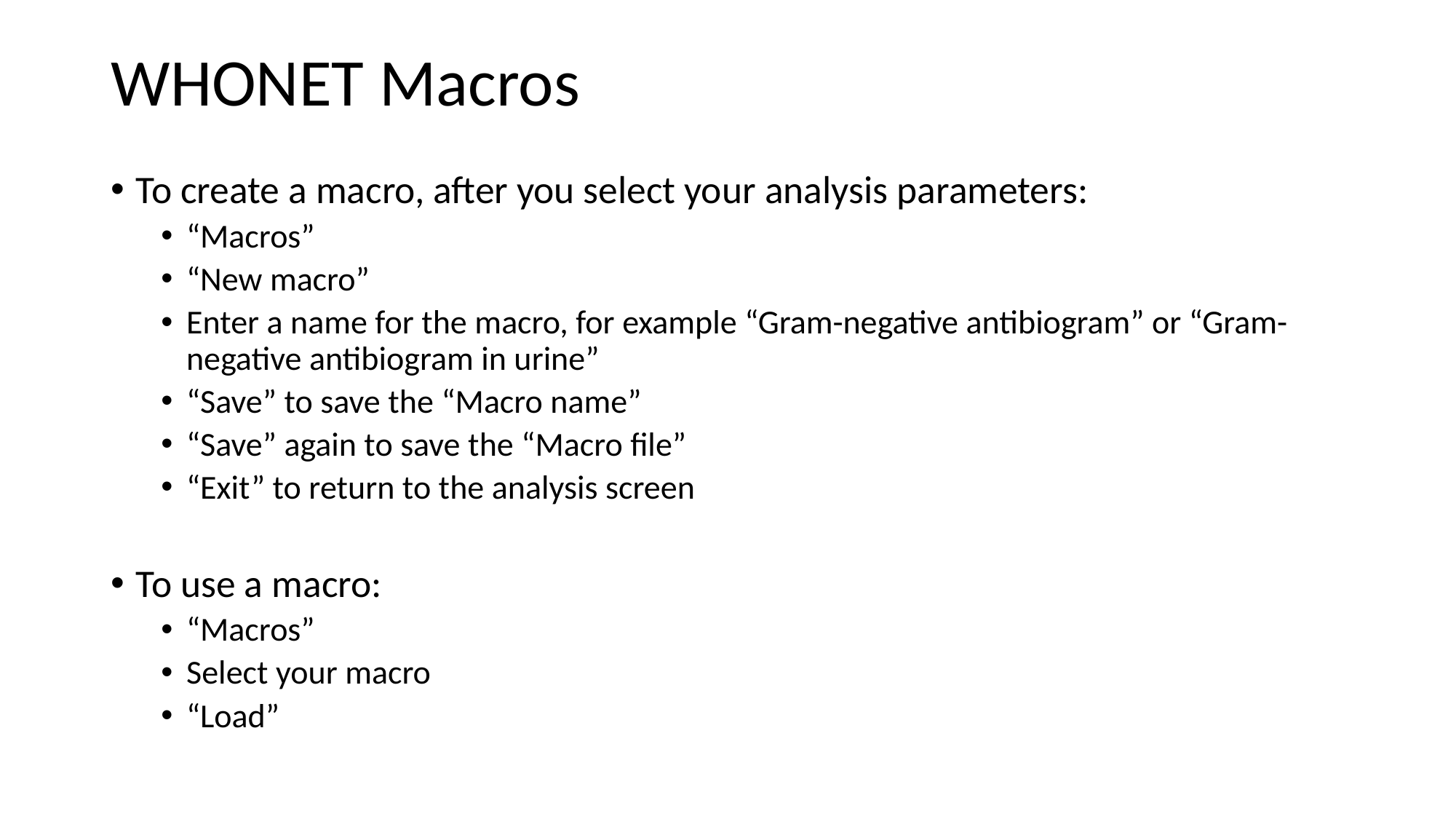

# WHONET Macros
To create a macro, after you select your analysis parameters:
“Macros”
“New macro”
Enter a name for the macro, for example “Gram-negative antibiogram” or “Gram-negative antibiogram in urine”
“Save” to save the “Macro name”
“Save” again to save the “Macro file”
“Exit” to return to the analysis screen

To use a macro:
“Macros”
Select your macro
“Load”